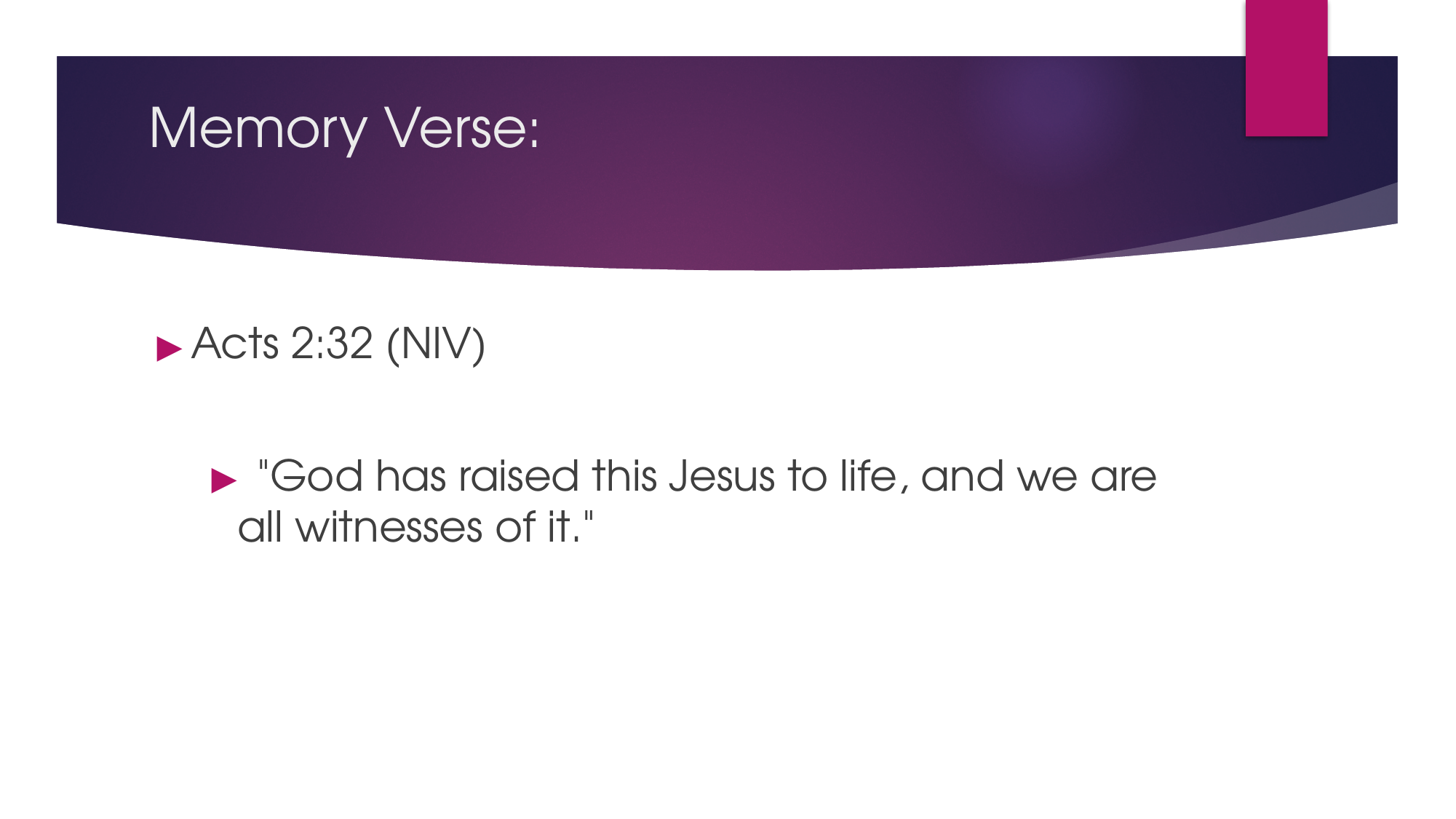

# Memory Verse:
Acts 2:32 (NIV)

 "God has raised this Jesus to life, and we are all witnesses of it."